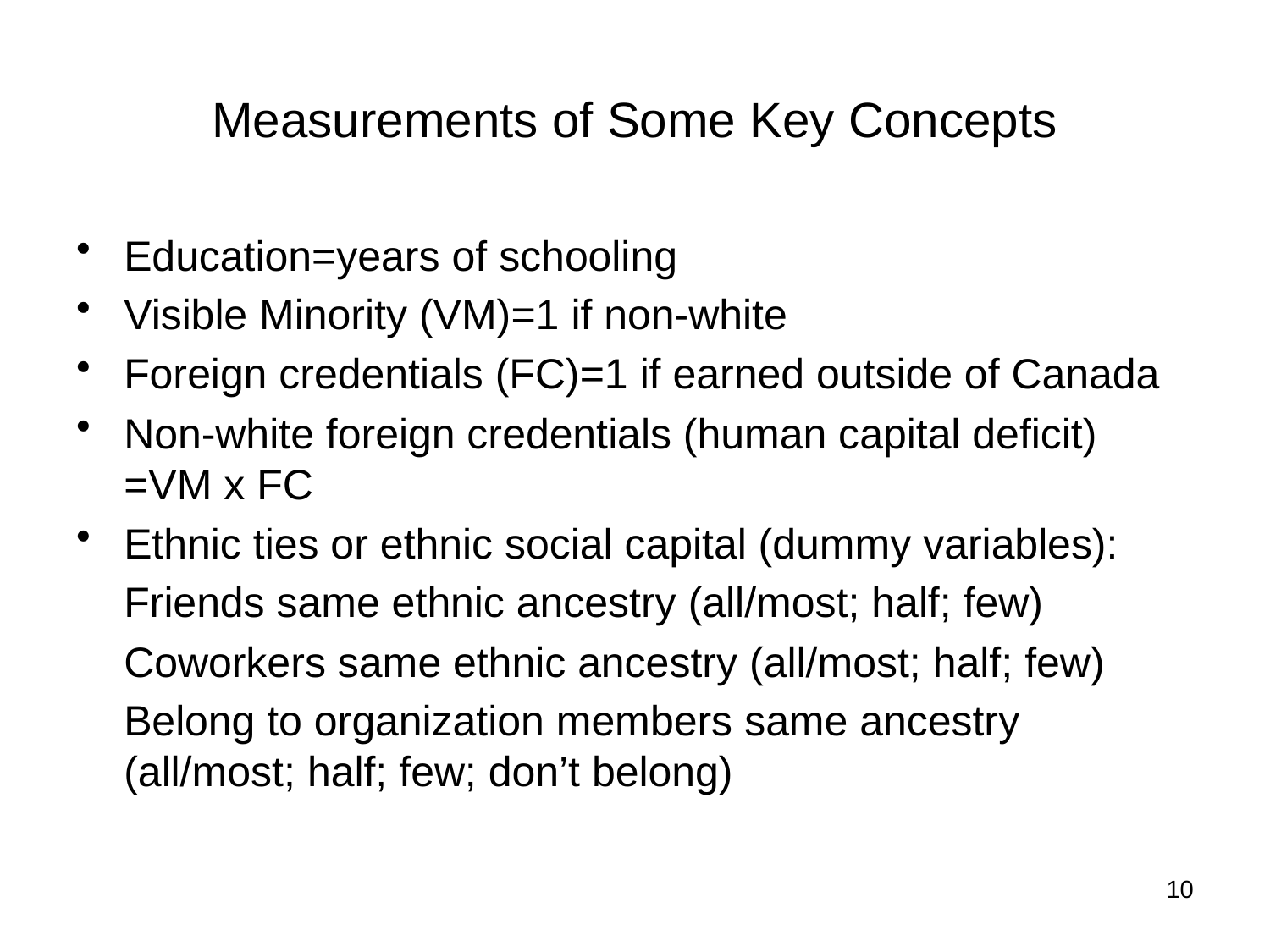

# Measurements of Some Key Concepts
Education=years of schooling
Visible Minority (VM)=1 if non-white
Foreign credentials (FC)=1 if earned outside of Canada
Non-white foreign credentials (human capital deficit) =VM x FC
Ethnic ties or ethnic social capital (dummy variables):
	Friends same ethnic ancestry (all/most; half; few)
	Coworkers same ethnic ancestry (all/most; half; few)
	Belong to organization members same ancestry (all/most; half; few; don’t belong)

10